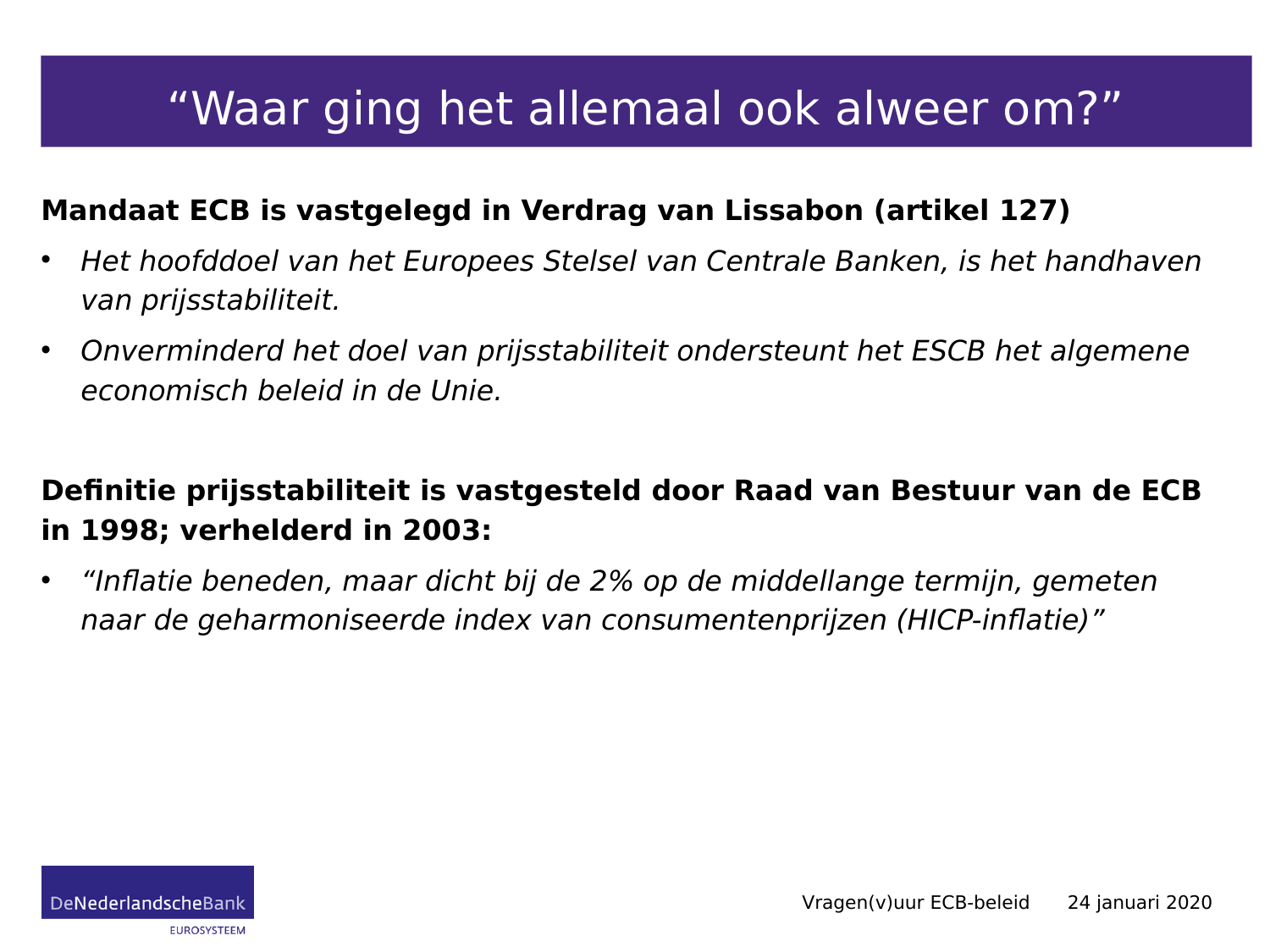

# “Waar ging het allemaal ook alweer om?”
Mandaat ECB is vastgelegd in Verdrag van Lissabon (artikel 127)
Het hoofddoel van het Europees Stelsel van Centrale Banken, is het handhaven van prijsstabiliteit.
Onverminderd het doel van prijsstabiliteit ondersteunt het ESCB het algemene economisch beleid in de Unie.

Definitie prijsstabiliteit is vastgesteld door Raad van Bestuur van de ECB in 1998; verhelderd in 2003:
“Inflatie beneden, maar dicht bij de 2% op de middellange termijn, gemeten naar de geharmoniseerde index van consumentenprijzen (HICP-inflatie)”
Vragen(v)uur ECB-beleid
24 januari 2020